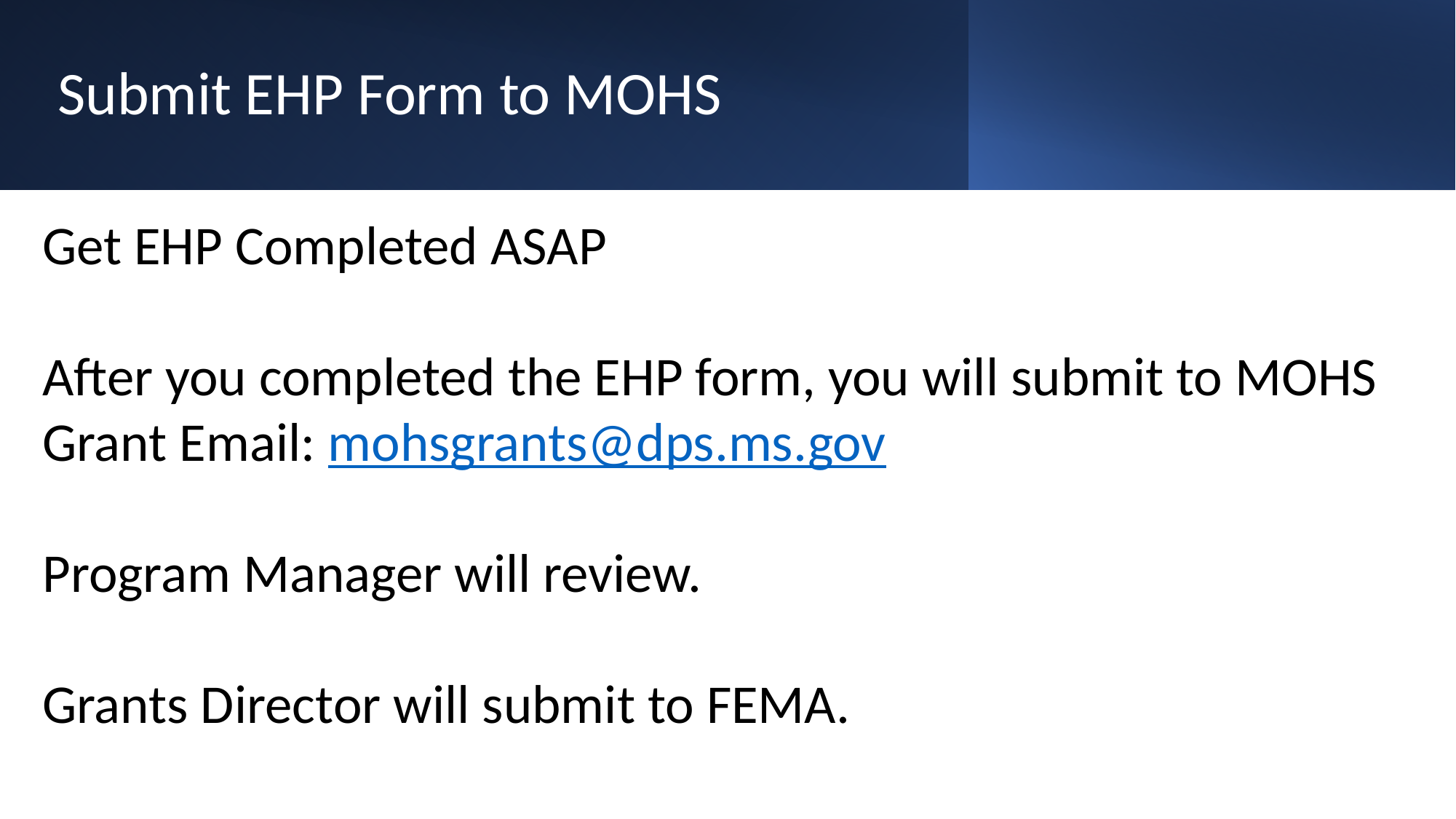

Submit EHP Form to MOHS
Get EHP Completed ASAP

After you completed the EHP form, you will submit to MOHS Grant Email: mohsgrants@dps.ms.gov

Program Manager will review.

Grants Director will submit to FEMA.